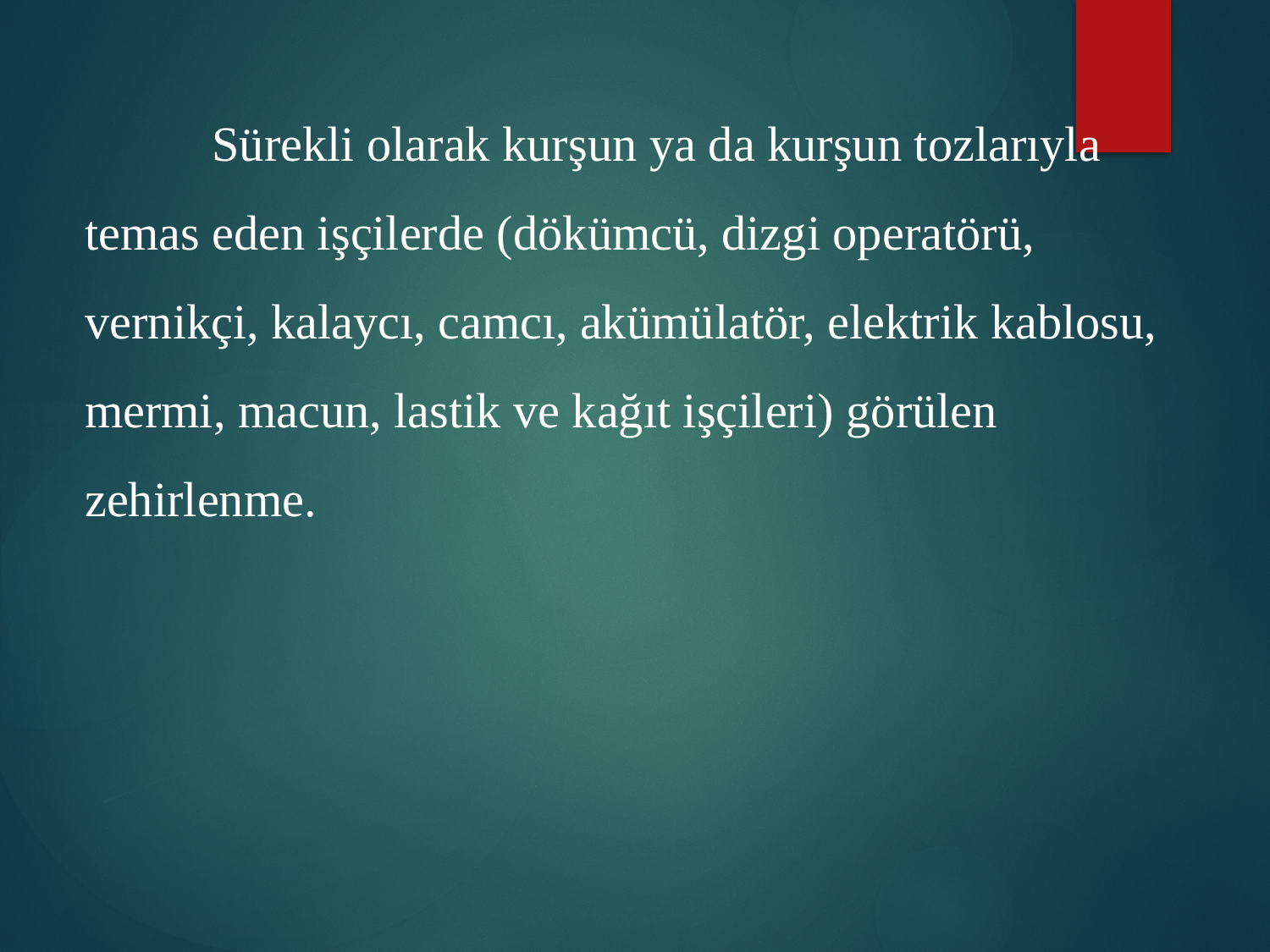

Sürekli olarak kurşun ya da kurşun tozlarıyla temas eden işçilerde (dökümcü, dizgi operatörü, vernikçi, kalaycı, camcı, akümülatör, elektrik kablosu, mermi, macun, lastik ve kağıt işçileri) görülen zehirlenme.